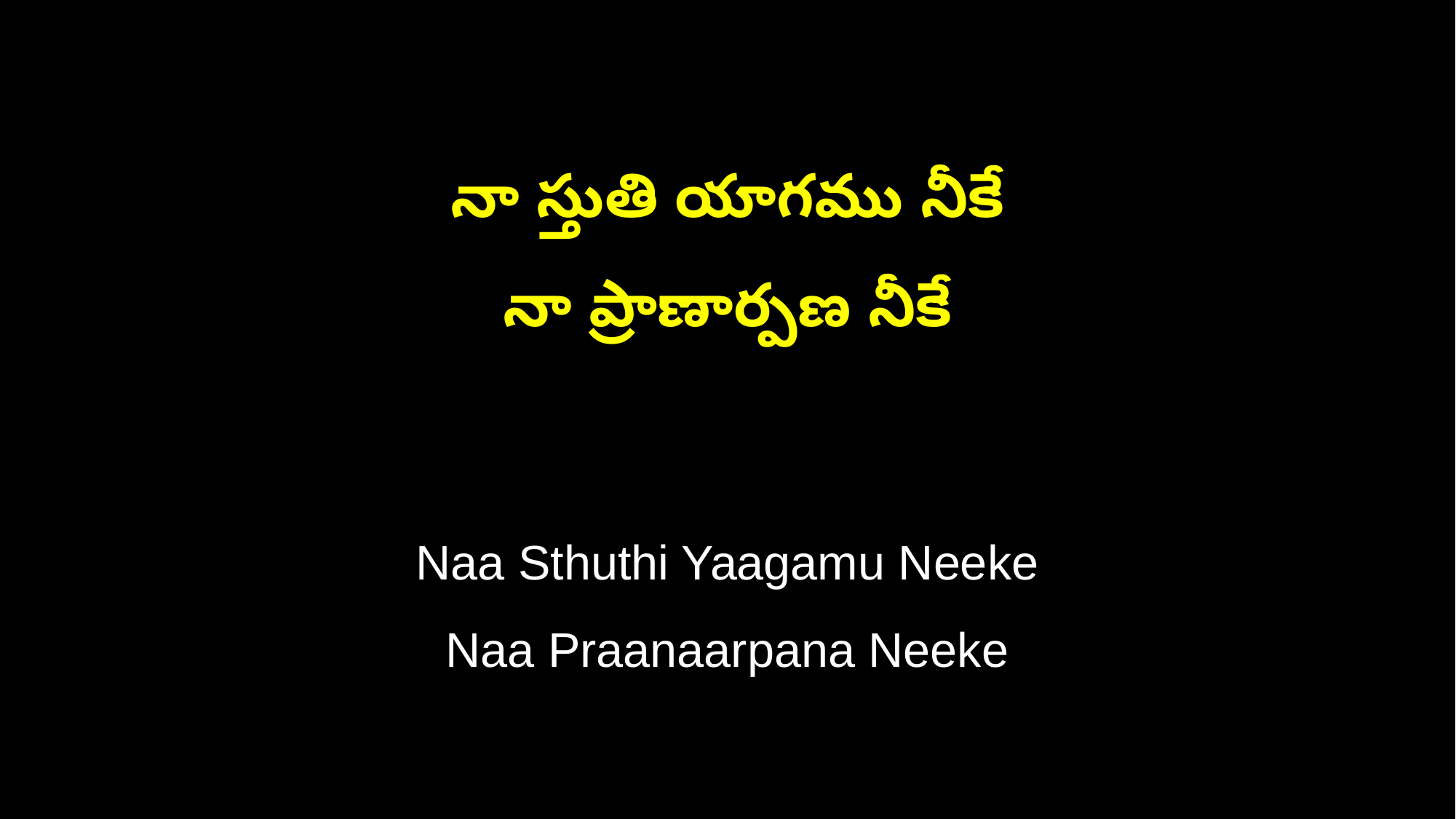

నా స్తుతి యాగము నీకే
నా ప్రాణార్పణ నీకే
Naa Sthuthi Yaagamu Neeke
Naa Praanaarpana Neeke